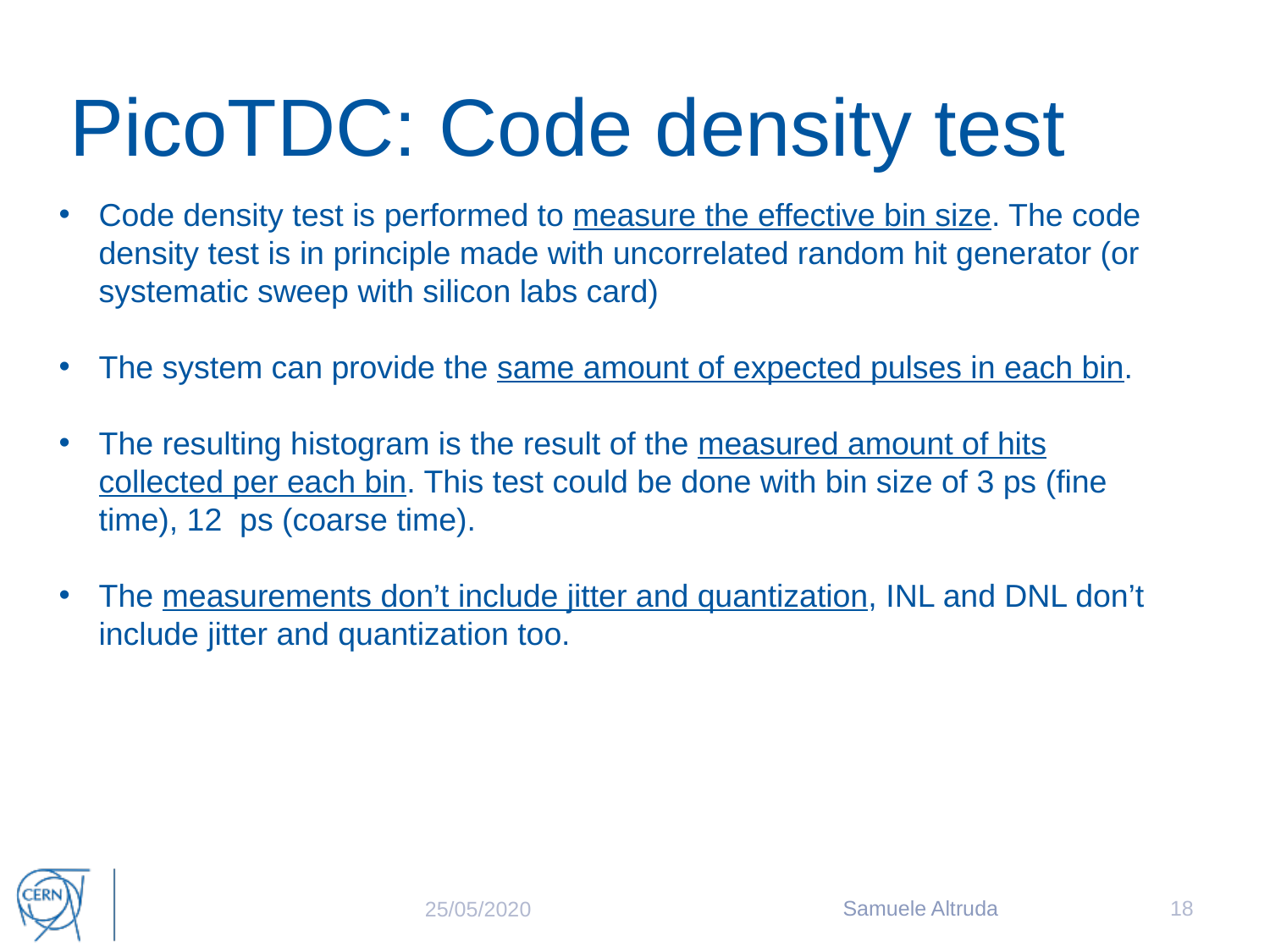

PicoTDC: Code density test
Code density test is performed to measure the effective bin size. The code density test is in principle made with uncorrelated random hit generator (or systematic sweep with silicon labs card)

The system can provide the same amount of expected pulses in each bin.

The resulting histogram is the result of the measured amount of hits collected per each bin. This test could be done with bin size of 3 ps (fine time), 12  ps (coarse time).

The measurements don’t include jitter and quantization, INL and DNL don’t include jitter and quantization too.

Samuele Altruda
18
25/05/2020